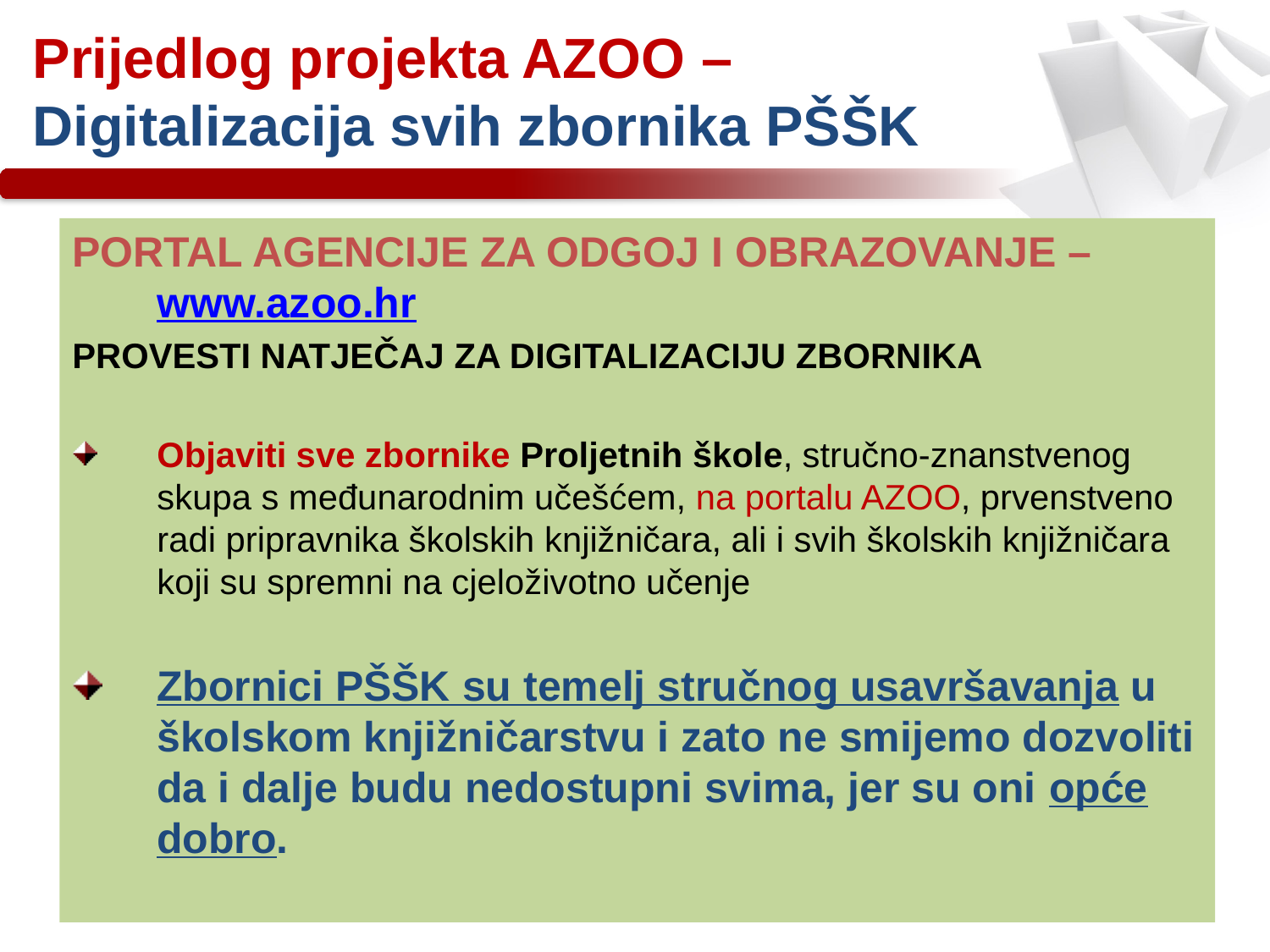

Prijedlog projekta AZOO –
Digitalizacija svih zbornika PŠŠK
PORTAL AGENCIJE ZA ODGOJ I OBRAZOVANJE – www.azoo.hr
PROVESTI NATJEČAJ ZA DIGITALIZACIJU ZBORNIKA

Objaviti sve zbornike Proljetnih škole, stručno-znanstvenog skupa s međunarodnim učešćem, na portalu AZOO, prvenstveno radi pripravnika školskih knjižničara, ali i svih školskih knjižničara koji su spremni na cjeloživotno učenje

Zbornici PŠŠK su temelj stručnog usavršavanja u školskom knjižničarstvu i zato ne smijemo dozvoliti da i dalje budu nedostupni svima, jer su oni opće dobro.

13.2.2017
44